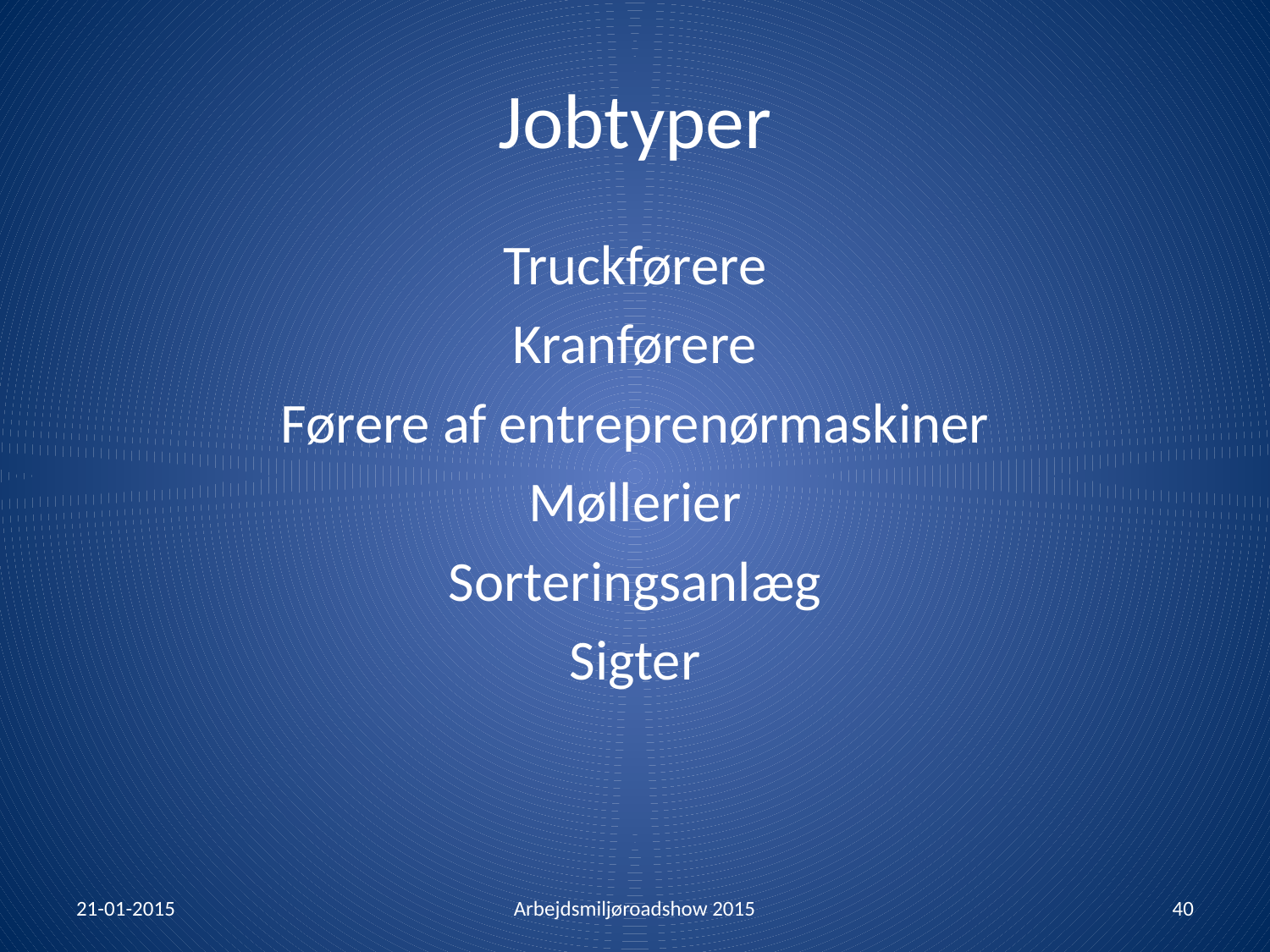

# Jobtyper
Truckførere
Kranførere
Førere af entreprenørmaskiner
Møllerier
Sorteringsanlæg
Sigter
21-01-2015
Arbejdsmiljøroadshow 2015
40